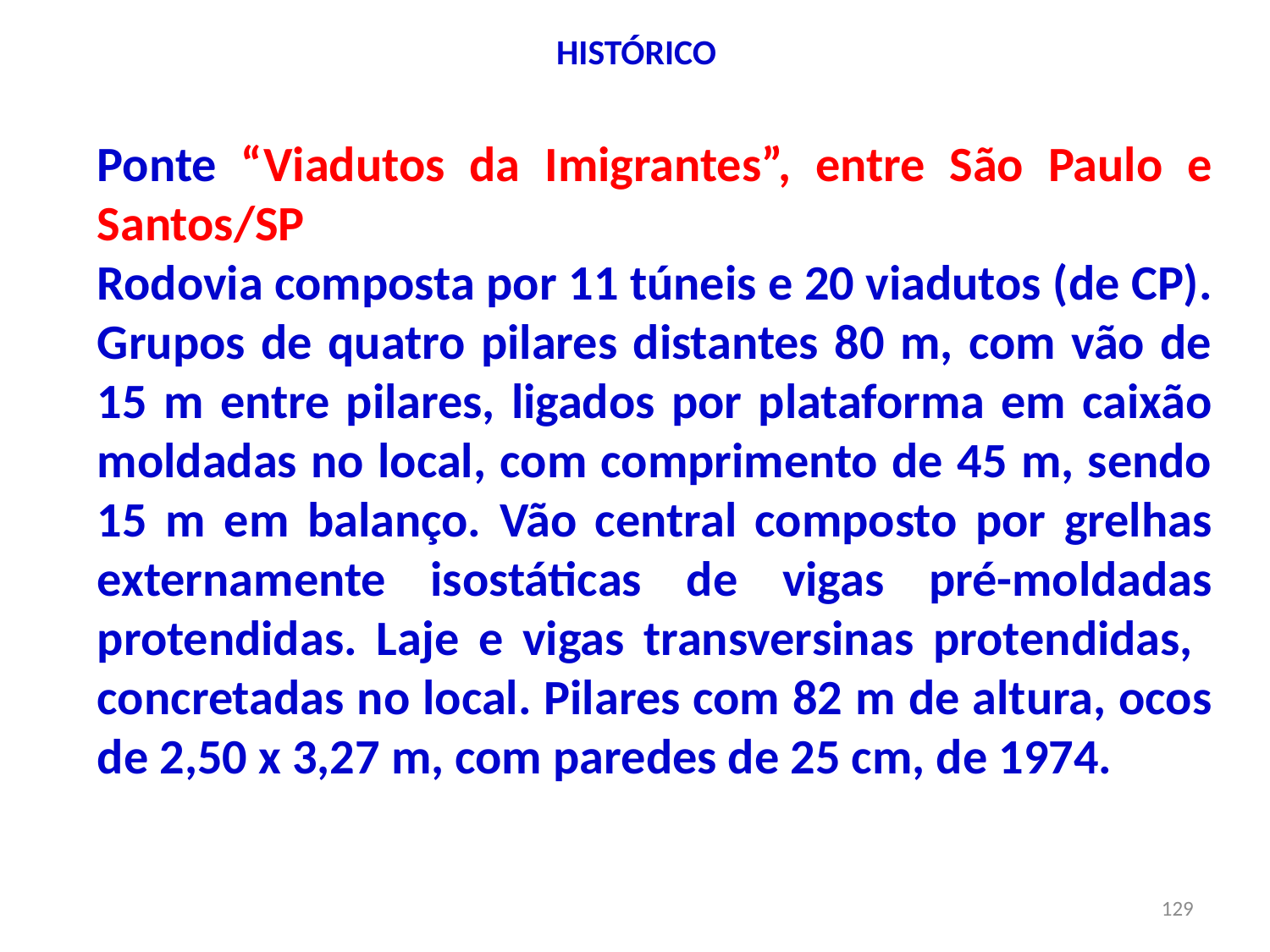

HISTÓRICO
Ponte “Viadutos da Imigrantes”, entre São Paulo e Santos/SP
Rodovia composta por 11 túneis e 20 viadutos (de CP). Grupos de quatro pilares distantes 80 m, com vão de 15 m entre pilares, ligados por plataforma em caixão moldadas no local, com comprimento de 45 m, sendo 15 m em balanço. Vão central composto por grelhas externamente isostáticas de vigas pré-moldadas protendidas. Laje e vigas transversinas protendidas,  concretadas no local. Pilares com 82 m de altura, ocos de 2,50 x 3,27 m, com paredes de 25 cm, de 1974.
129